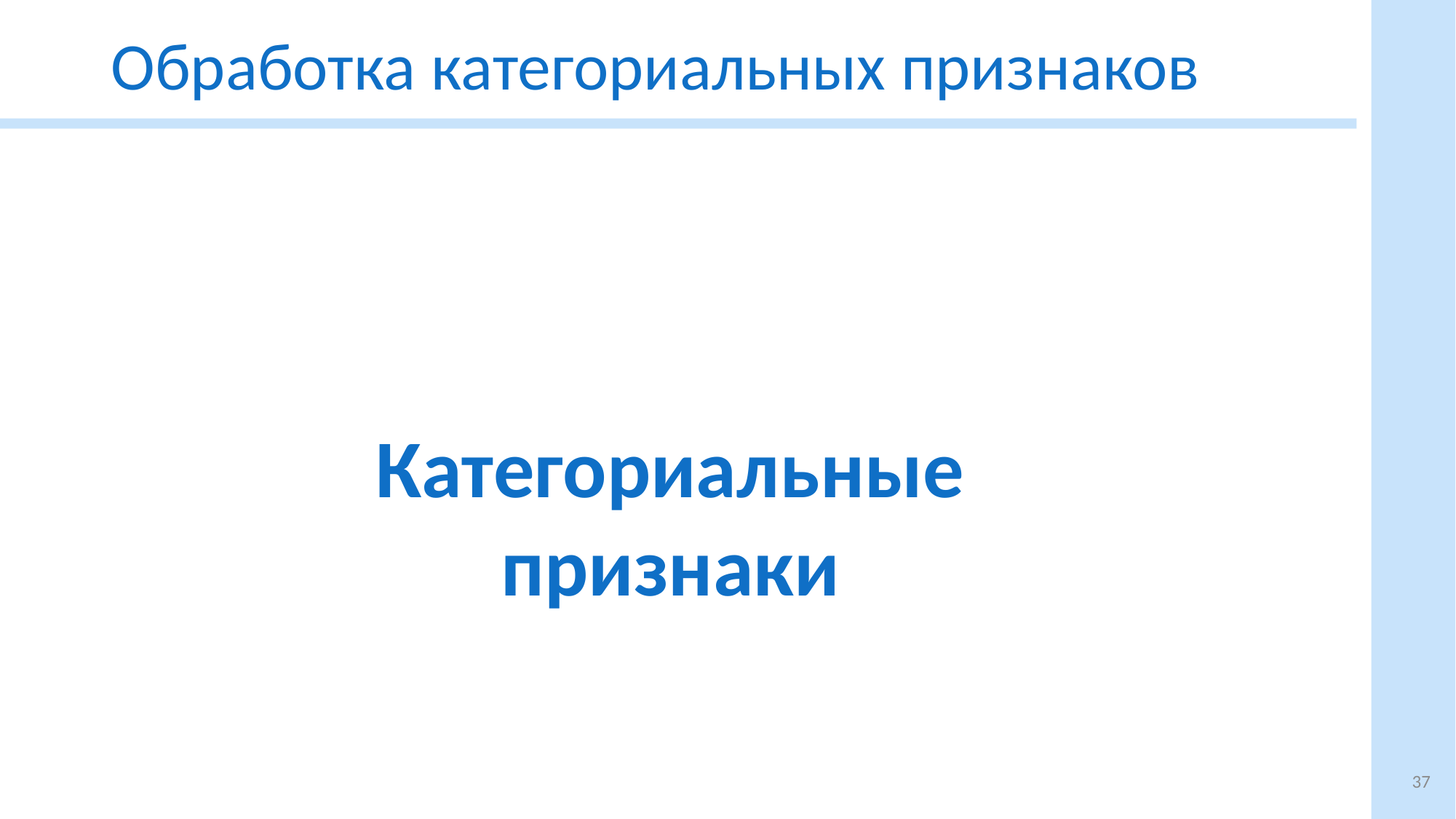

# Обработка категориальных признаков

Категориальные признаки
37